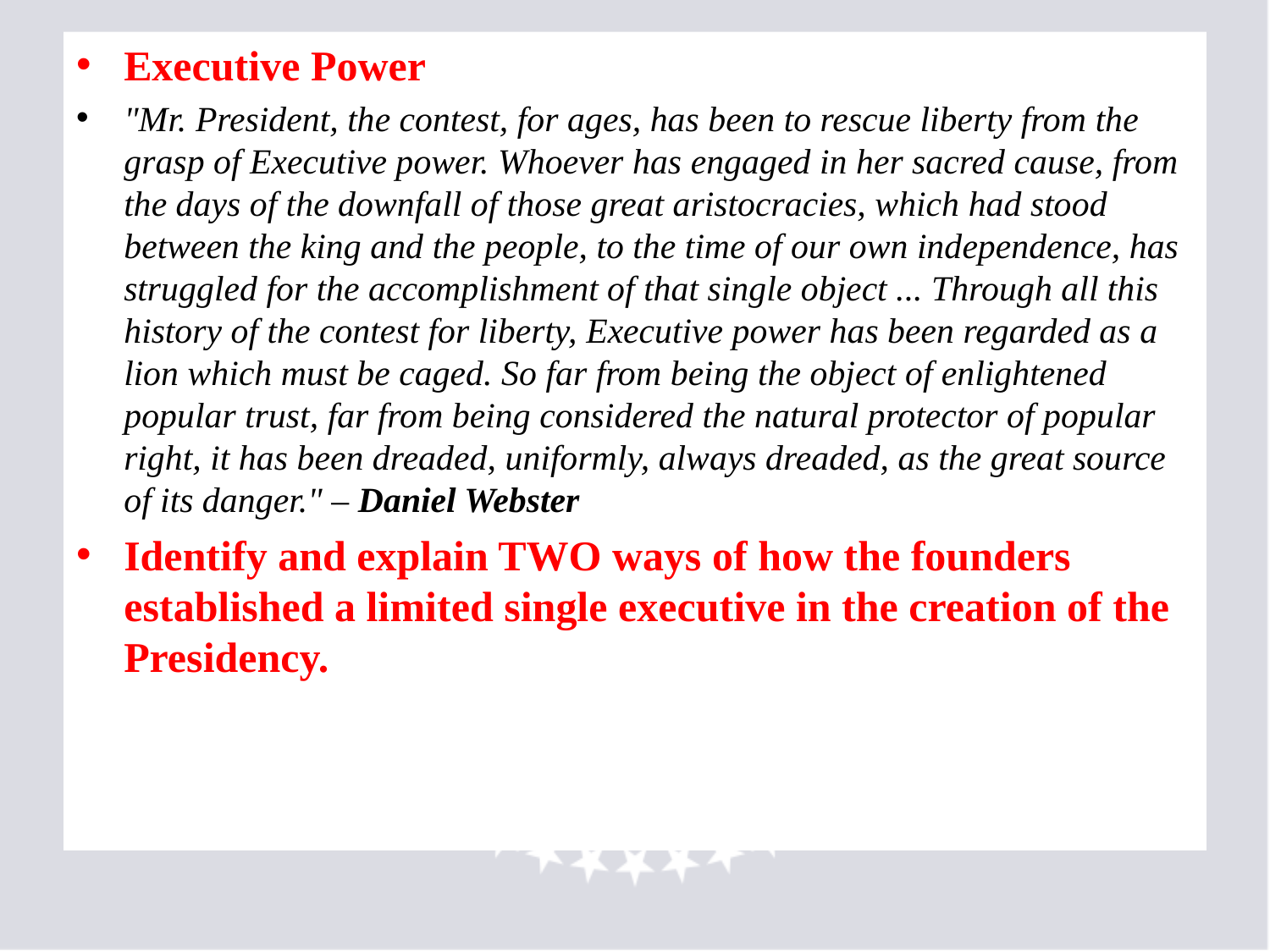

Executive Power
"Mr. President, the contest, for ages, has been to rescue liberty from the grasp of Executive power. Whoever has engaged in her sacred cause, from the days of the downfall of those great aristocracies, which had stood between the king and the people, to the time of our own independence, has struggled for the accomplishment of that single object ... Through all this history of the contest for liberty, Executive power has been regarded as a lion which must be caged. So far from being the object of enlightened popular trust, far from being considered the natural protector of popular right, it has been dreaded, uniformly, always dreaded, as the great source of its danger." – Daniel Webster
Identify and explain TWO ways of how the founders established a limited single executive in the creation of the Presidency.